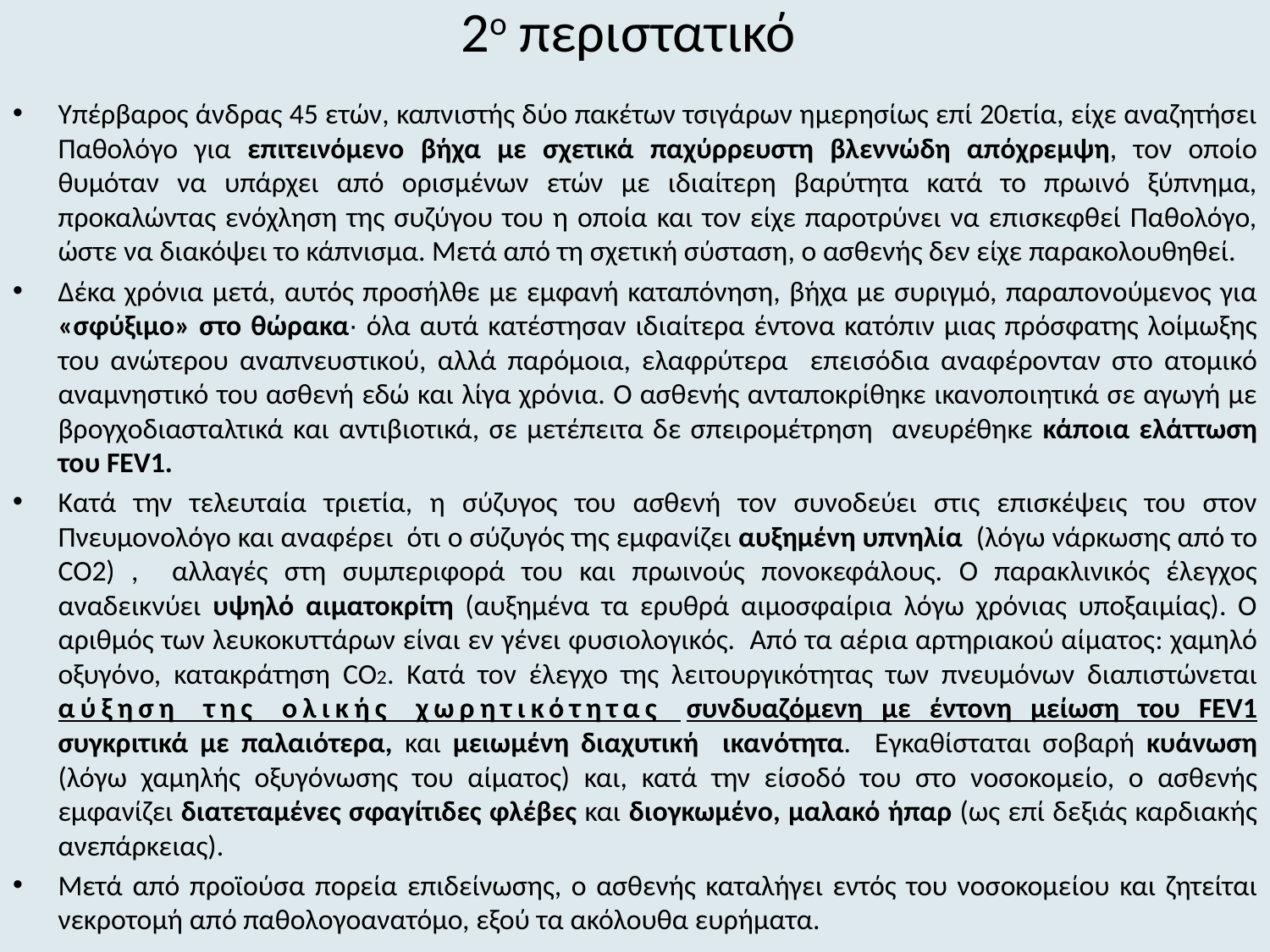

# 2ο περιστατικό
Υπέρβαρος άνδρας 45 ετών, καπνιστής δύο πακέτων τσιγάρων ημερησίως επί 20ετία, είχε αναζητήσει Παθολόγο για επιτεινόμενο βήχα με σχετικά παχύρρευστη βλεννώδη απόχρεμψη, τον οποίο θυμόταν να υπάρχει από ορισμένων ετών με ιδιαίτερη βαρύτητα κατά το πρωινό ξύπνημα, προκαλώντας ενόχληση της συζύγου του η οποία και τον είχε παροτρύνει να επισκεφθεί Παθολόγο, ώστε να διακόψει το κάπνισμα. Μετά από τη σχετική σύσταση, ο ασθενής δεν είχε παρακολουθηθεί.
Δέκα χρόνια μετά, αυτός προσήλθε με εμφανή καταπόνηση, βήχα με συριγμό, παραπονούμενος για «σφύξιμο» στο θώρακα∙ όλα αυτά κατέστησαν ιδιαίτερα έντονα κατόπιν μιας πρόσφατης λοίμωξης του ανώτερου αναπνευστικού, αλλά παρόμοια, ελαφρύτερα  επεισόδια αναφέρονταν στο ατομικό αναμνηστικό του ασθενή εδώ και λίγα χρόνια. Ο ασθενής ανταποκρίθηκε ικανοποιητικά σε αγωγή με βρογχοδιασταλτικά και αντιβιοτικά, σε μετέπειτα δε σπειρομέτρηση  ανευρέθηκε κάποια ελάττωση του FEV1.
Κατά την τελευταία τριετία, η σύζυγος του ασθενή τον συνοδεύει στις επισκέψεις του στον Πνευμονολόγο και αναφέρει  ότι ο σύζυγός της εμφανίζει αυξημένη υπνηλία  (λόγω νάρκωσης από το CO2) ,  αλλαγές στη συμπεριφορά του και πρωινούς πονοκεφάλους. Ο παρακλινικός έλεγχος αναδεικνύει υψηλό αιματοκρίτη (αυξημένα τα ερυθρά αιμοσφαίρια λόγω χρόνιας υποξαιμίας). Ο αριθμός των λευκοκυττάρων είναι εν γένει φυσιολογικός.  Από τα αέρια αρτηριακού αίματος: χαμηλό οξυγόνο, κατακράτηση CO2. Κατά τον έλεγχο της λειτουργικότητας των πνευμόνων διαπιστώνεται αύξηση της ολικής χωρητικότητας συνδυαζόμενη με έντονη μείωση του FEV1 συγκριτικά με παλαιότερα, και μειωμένη διαχυτική  ικανότητα.  Εγκαθίσταται σοβαρή κυάνωση (λόγω χαμηλής οξυγόνωσης του αίματος) και, κατά την είσοδό του στο νοσοκομείο, ο ασθενής εμφανίζει διατεταμένες σφαγίτιδες φλέβες και διογκωμένο, μαλακό ήπαρ (ως επί δεξιάς καρδιακής ανεπάρκειας).
Μετά από προϊούσα πορεία επιδείνωσης, ο ασθενής καταλήγει εντός του νοσοκομείου και ζητείται νεκροτομή από παθολογοανατόμο, εξού τα ακόλουθα ευρήματα.